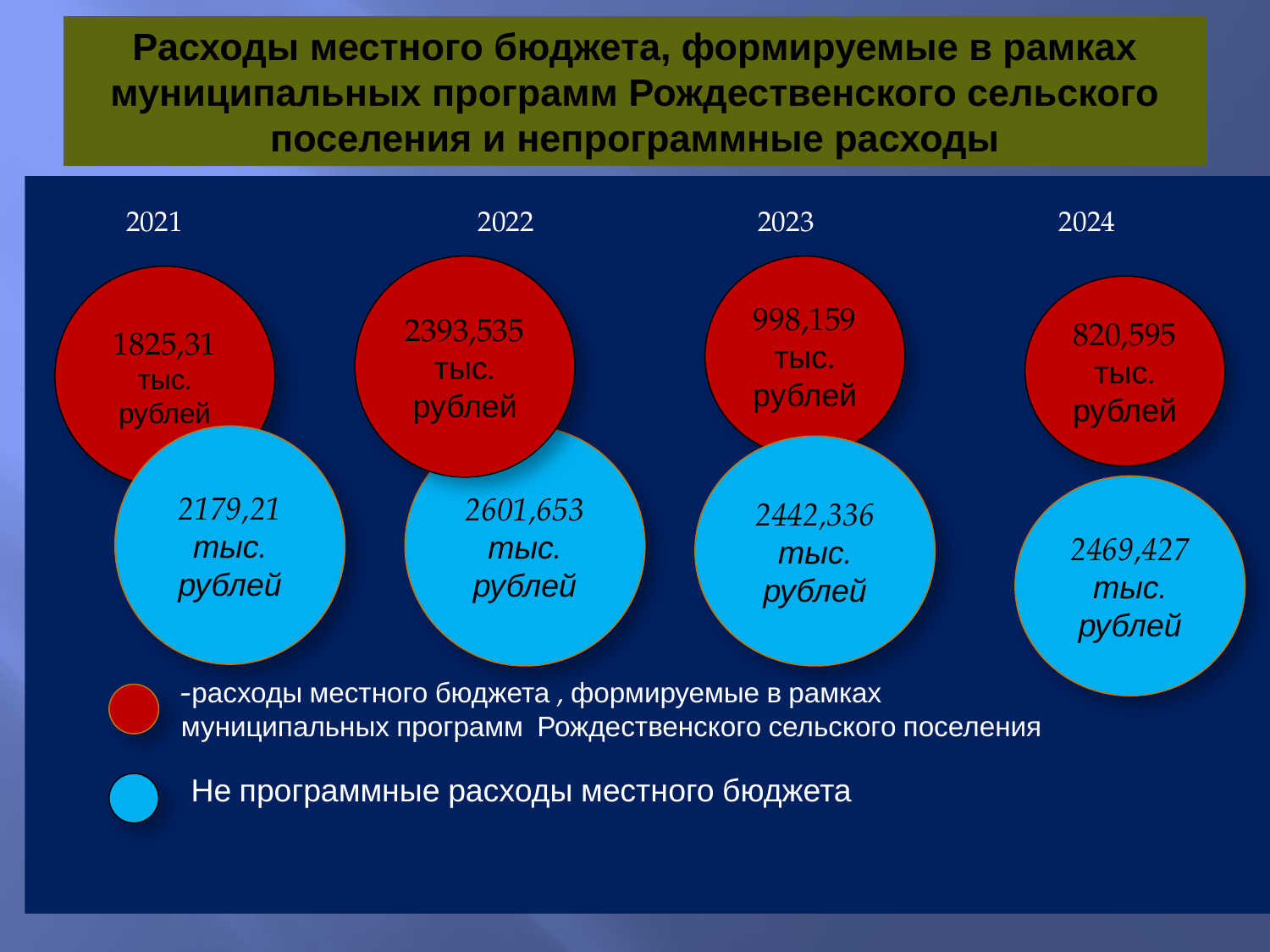

# Расходы местного бюджета, формируемые в рамках муниципальных программ Рождественского сельского поселения и непрограммные расходы
          2021                        2022                                2023                                   2024

2393,535 тыс. рублей
998,159
тыс. рублей
1825,31 тыс. рублей
820,595 тыс. рублей
2179,21 тыс. рублей
2601,653
тыс. рублей
2442,336
тыс. рублей
2469,427 тыс. рублей
-расходы местного бюджета , формируемые в рамках муниципальных программ  Рождественского сельского поселения

Не программные расходы местного бюджета